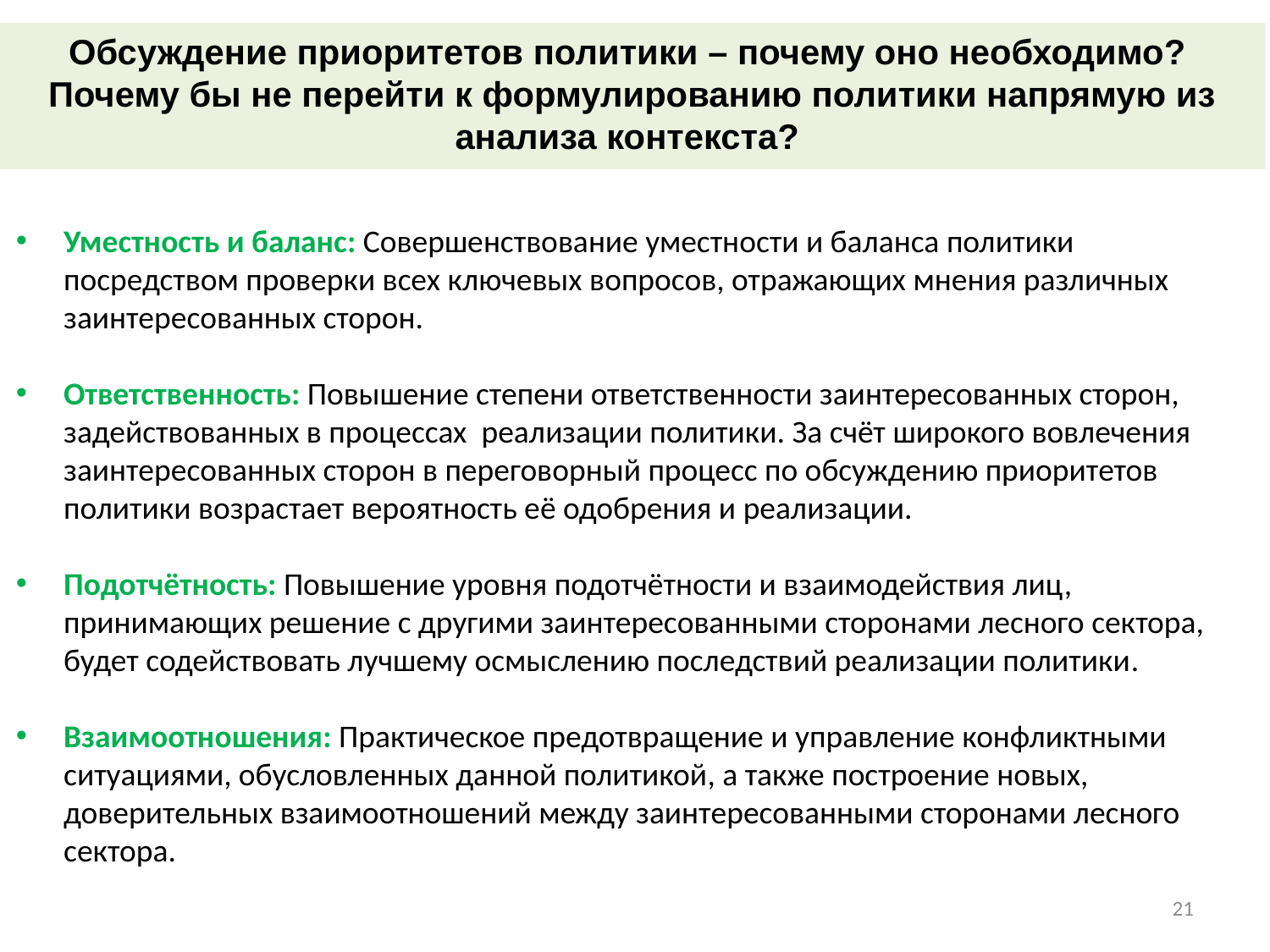

Обсуждение приоритетов политики – почему оно необходимо?
Почему бы не перейти к формулированию политики напрямую из анализа контекста?

Уместность и баланс: Совершенствование уместности и баланса политики посредством проверки всех ключевых вопросов, отражающих мнения различных заинтересованных сторон.

Ответственность: Повышение степени ответственности заинтересованных сторон, задействованных в процессах  реализации политики. За счёт широкого вовлечения заинтересованных сторон в переговорный процесс по обсуждению приоритетов политики возрастает вероятность её одобрения и реализации.

Подотчётность: Повышение уровня подотчётности и взаимодействия лиц, принимающих решение с другими заинтересованными сторонами лесного сектора, будет содействовать лучшему осмыслению последствий реализации политики.

Взаимоотношения: Практическое предотвращение и управление конфликтными ситуациями, обусловленных данной политикой, а также построение новых, доверительных взаимоотношений между заинтересованными сторонами лесного сектора.

21